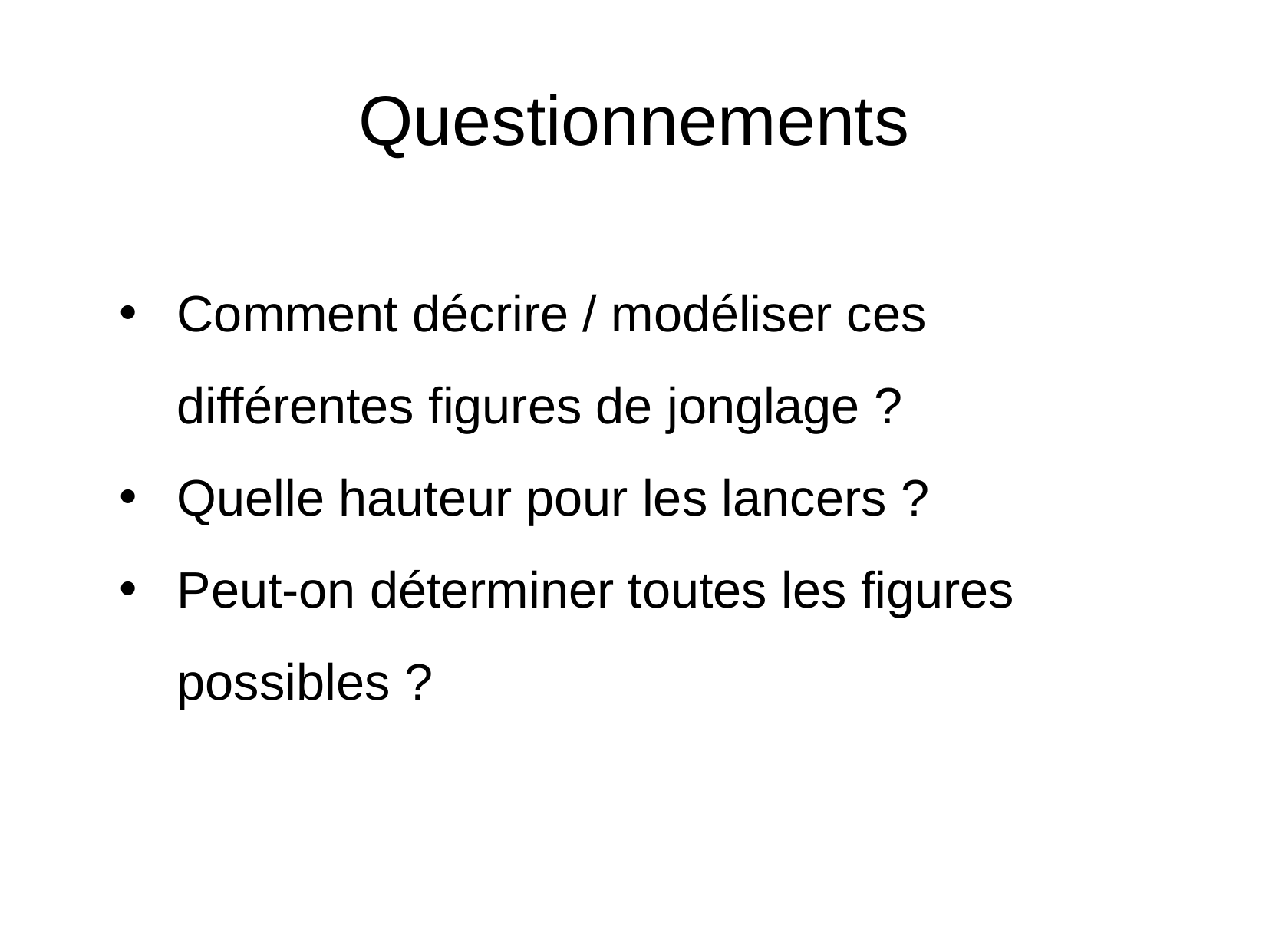

Questionnements
Comment décrire / modéliser ces différentes figures de jonglage ?
Quelle hauteur pour les lancers ?
Peut-on déterminer toutes les figures possibles ?